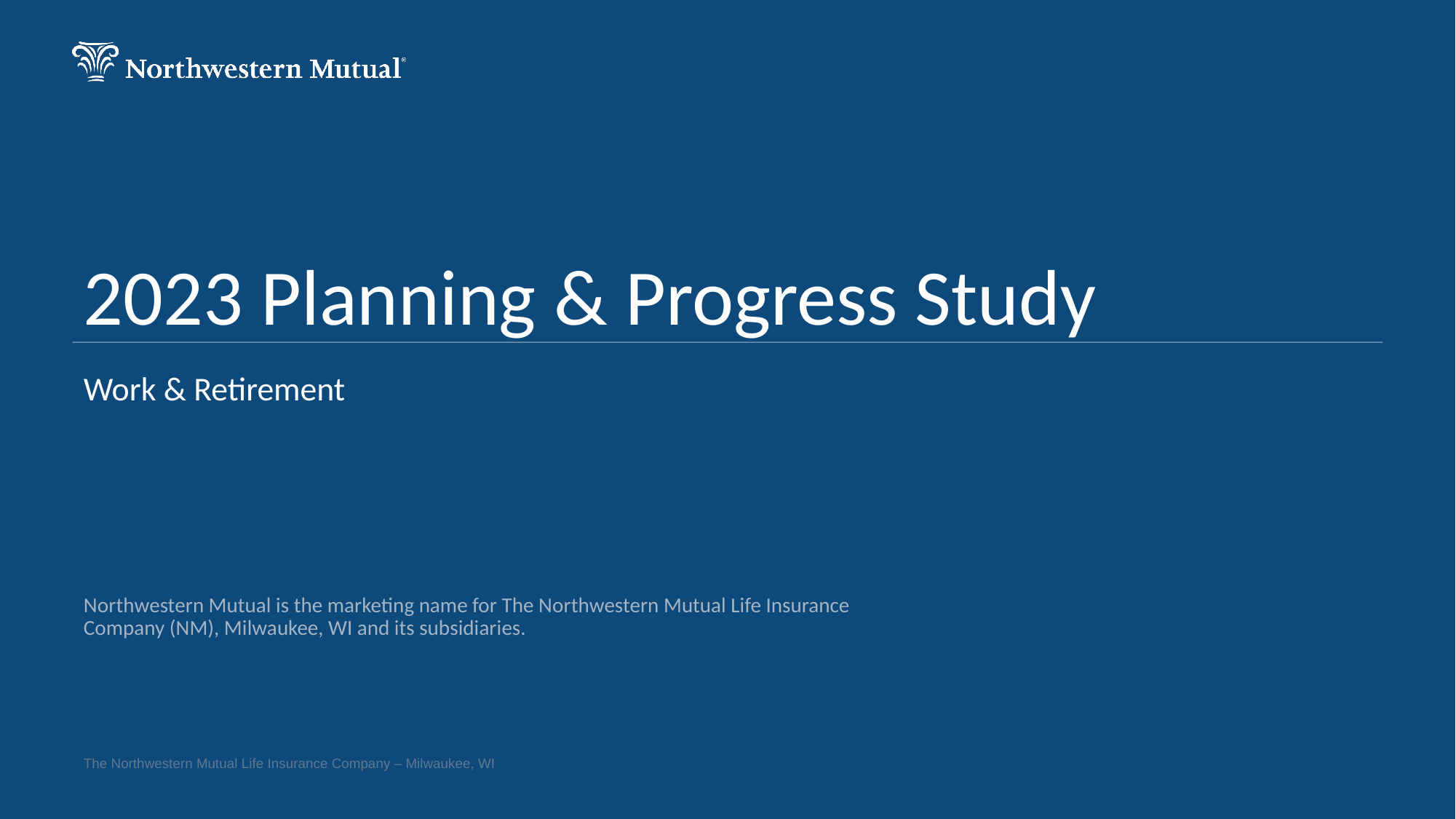

# 2023 Planning & Progress Study
Work & Retirement
Northwestern Mutual is the marketing name for The Northwestern Mutual Life Insurance Company (NM), Milwaukee, WI and its subsidiaries.